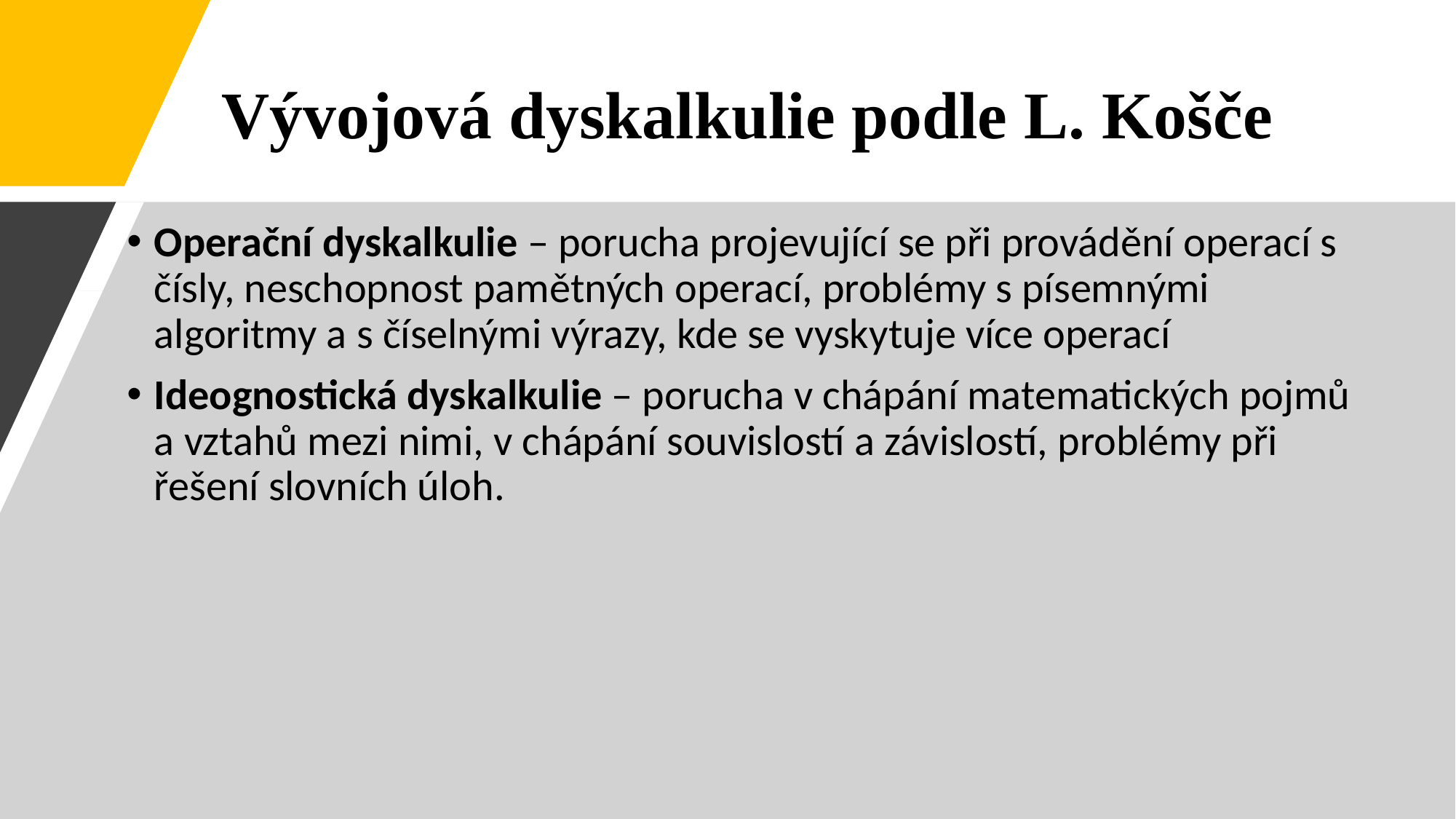

Vývojová dyskalkulie podle L. Košče

Operační dyskalkulie – porucha projevující se při provádění operací s čísly, neschopnost pamětných operací, problémy s písemnými algoritmy a s číselnými výrazy, kde se vyskytuje více operací
Ideognostická dyskalkulie – porucha v chápání matematických pojmů a vztahů mezi nimi, v chápání souvislostí a závislostí, problémy při řešení slovních úloh.